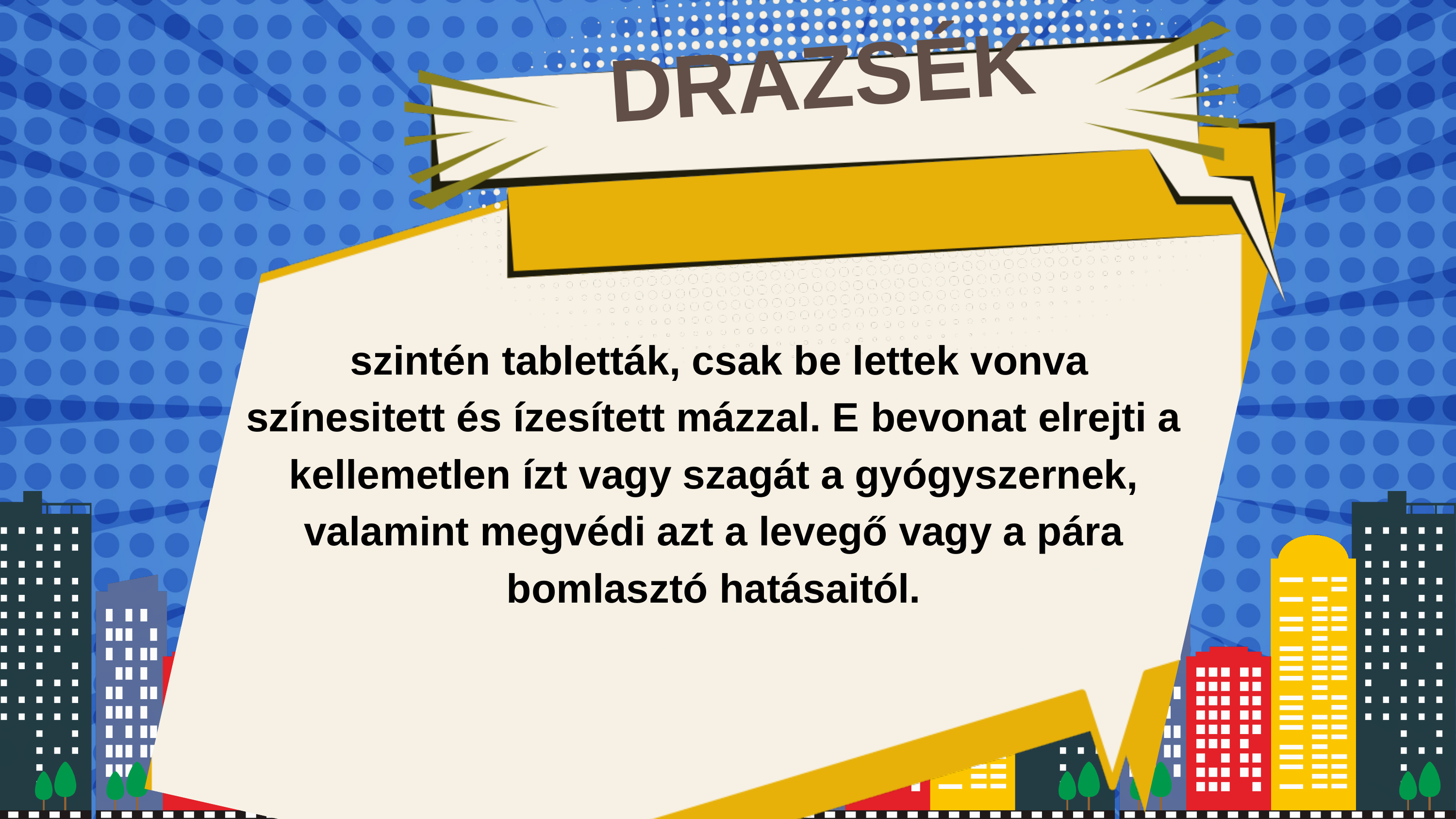

DRAZSÉK

 szintén tabletták, csak be lettek vonva színesitett és ízesített mázzal. E bevonat elrejti a
kellemetlen ízt vagy szagát a gyógyszernek, valamint megvédi azt a levegő vagy a pára
bomlasztó hatásaitól.